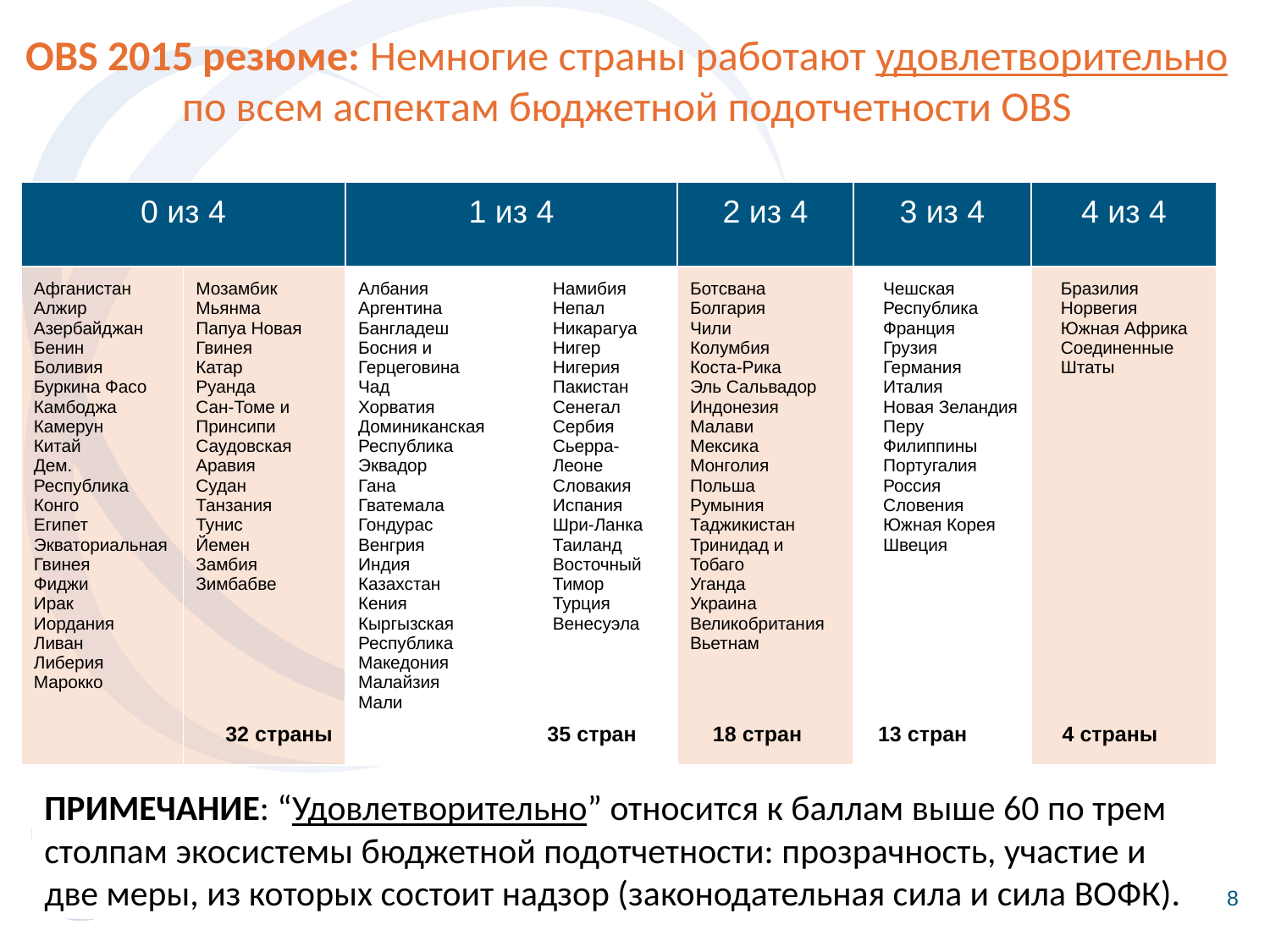

OBS 2015 резюме: Немногие страны работают удовлетворительно по всем аспектам бюджетной подотчетности OBS
| 0 из 4 |  | 1 из 4 |  | 2 из 4 | 3 из 4 | 4 из 4 |
| --- | --- | --- | --- | --- | --- | --- |
| Афганистан Алжир Азербайджан Бенин Боливия Буркина Фасо Камбоджа Камерун Китай Дем. Республика Конго Египет Экваториальная Гвинея Фиджи Ирак Иордания Ливан Либерия Марокко | Мозамбик Мьянма Папуа Новая Гвинея Катар Руанда Сан-Томе и Принсипи Саудовская Аравия Судан Танзания Тунис Йемен Замбия Зимбабве | Албания Аргентина Бангладеш Босния и Герцеговина Чад Хорватия Доминиканская Республика Эквадор Гана Гватемала Гондурас Венгрия Индия Казахстан Кения Кыргызская Республика Македония Малайзия Мали | Намибия Непал Никарагуа Нигер Нигерия Пакистан Сенегал Сербия Сьерра-Леоне Словакия Испания Шри-Ланка Таиланд Восточный Тимор Турция Венесуэла | Ботсвана Болгария Чили Колумбия Коста-Рика Эль Сальвадор Индонезия Малави Мексика Монголия Польша Румыния Таджикистан Тринидад и Тобаго Уганда Украина Великобритания Вьетнам | Чешская Республика Франция Грузия Германия Италия Новая Зеландия Перу Филиппины Португалия Россия Словения Южная Корея Швеция | Бразилия Норвегия Южная Африка Соединенные Штаты |
32 страны
35 стран
18 стран
13 стран
4 страны
ПРИМЕЧАНИЕ: “Удовлетворительно” относится к баллам выше 60 по трем столпам экосистемы бюджетной подотчетности: прозрачность, участие и две меры, из которых состоит надзор (законодательная сила и сила ВОФК).
8